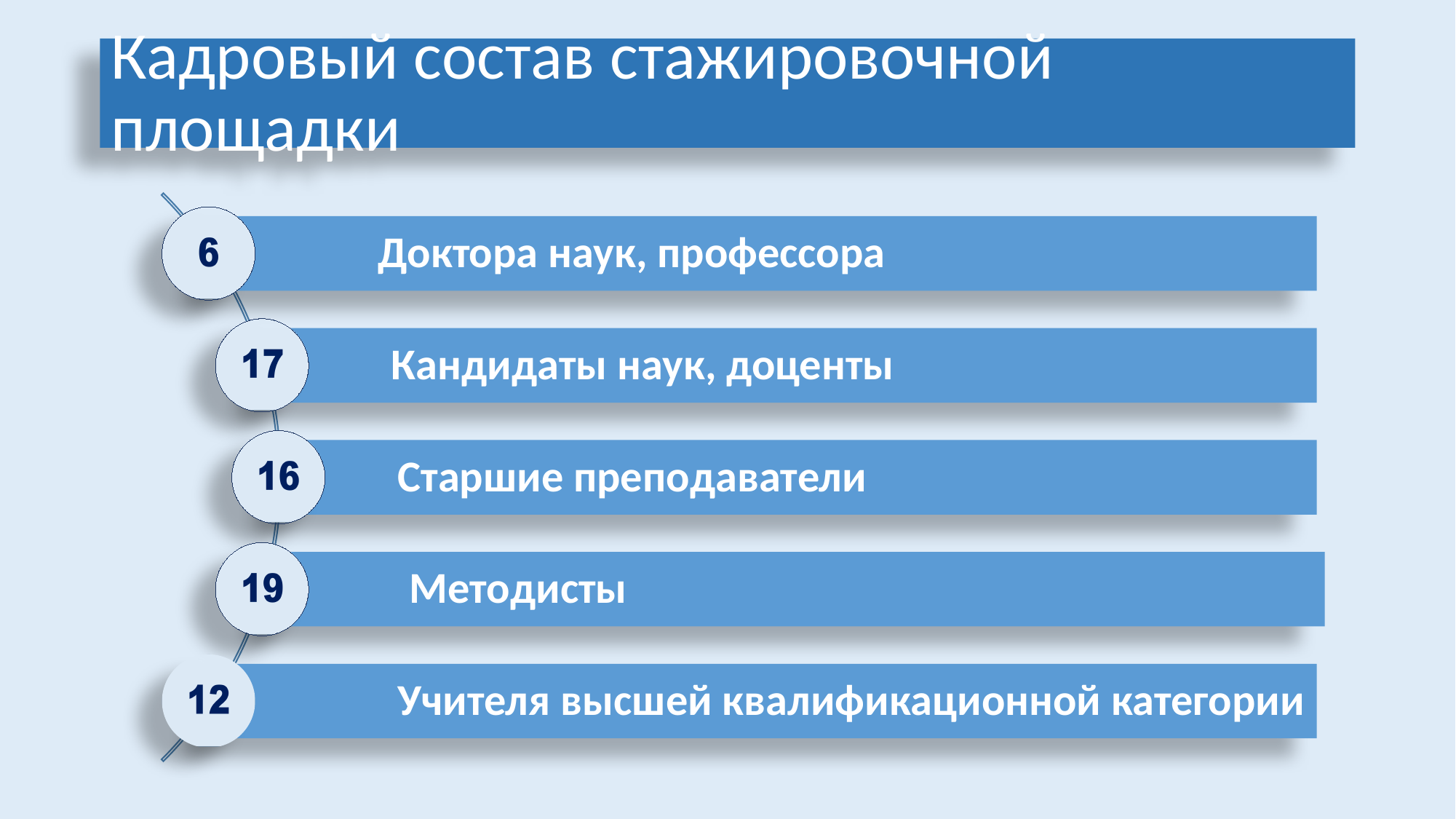

# Кадровый состав стажировочной площадки
           Доктора наук, профессора
       Кандидаты наук, доценты
      Старшие преподаватели
        Методисты
             Учителя высшей квалификационной категории